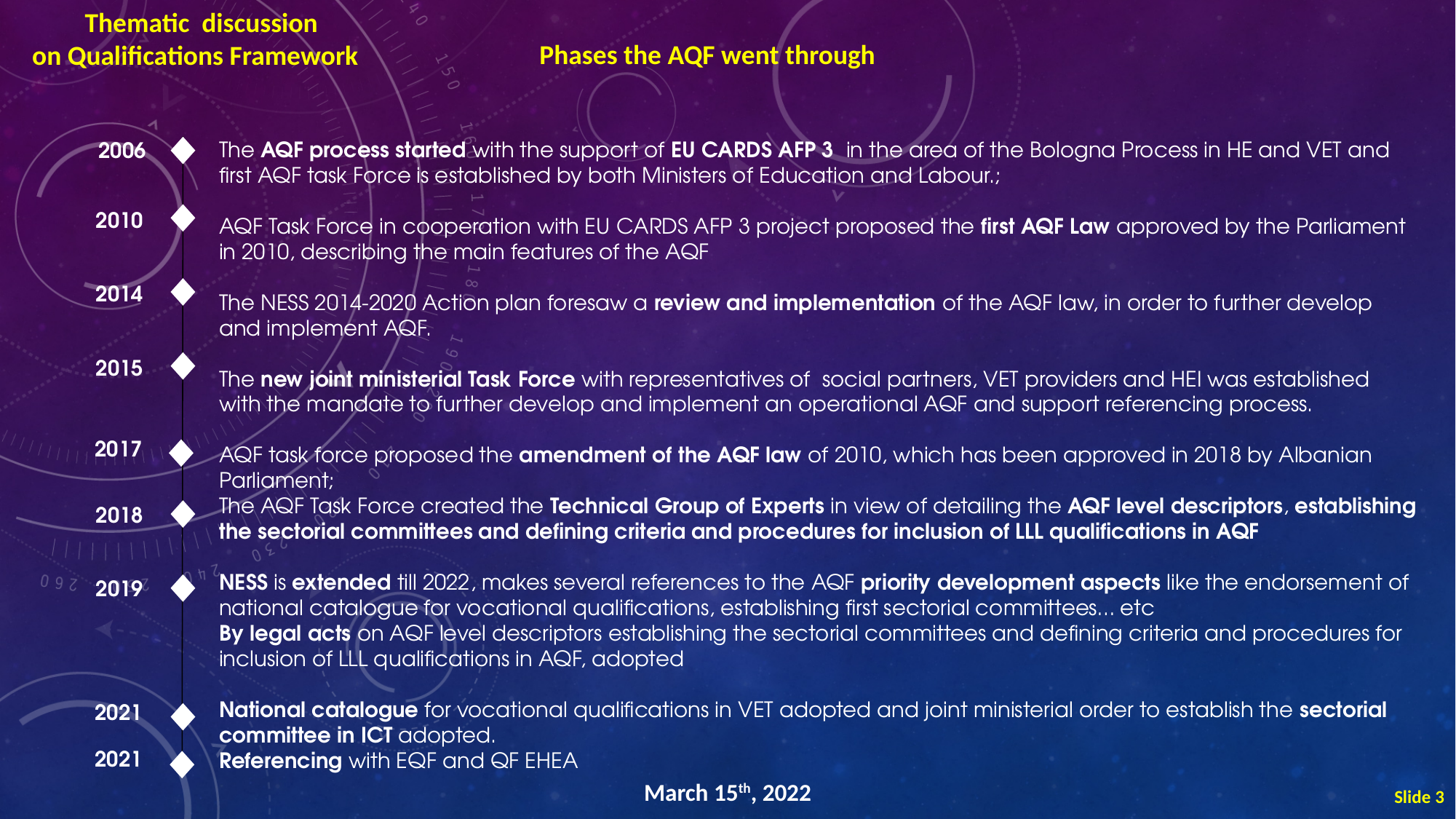

Thematic  discussion
on Qualifications Framework
Phases the AQF went through
The AQF process started with the support of EU CARDS AFP 3  in the area of the Bologna Process in HE and VET and first AQF task Force is established by both Ministers of Education and Labour.;

AQF Task Force in cooperation with EU CARDS AFP 3 project proposed the first AQF Law approved by the Parliament in 2010, describing the main features of the AQF

The NESS 2014-2020 Action plan foresaw a review and implementation of the AQF law, in order to further develop and implement AQF.

The new joint ministerial Task Force with representatives of  social partners, VET providers and HEI was established with the mandate to further develop and implement an operational AQF and support referencing process.

AQF task force proposed the amendment of the AQF law of 2010, which has been approved in 2018 by Albanian Parliament;
The AQF Task Force created the Technical Group of Experts in view of detailing the AQF level descriptors, establishing the sectorial committees and defining criteria and procedures for inclusion of LLL qualifications in AQF

NESS is extended till 2022, makes several references to the AQF priority development aspects like the endorsement of national catalogue for vocational qualifications, establishing first sectorial committees… etc
By legal acts on AQF level descriptors establishing the sectorial committees and defining criteria and procedures for inclusion of LLL qualifications in AQF, adopted

National catalogue for vocational qualifications in VET adopted and joint ministerial order to establish the sectorial committee in ICT adopted.
Referencing with EQF and QF EHEA
2006

2010

2014

2015

2017

2018

2019

2021

2021

March 15th, 2022
Slide 3